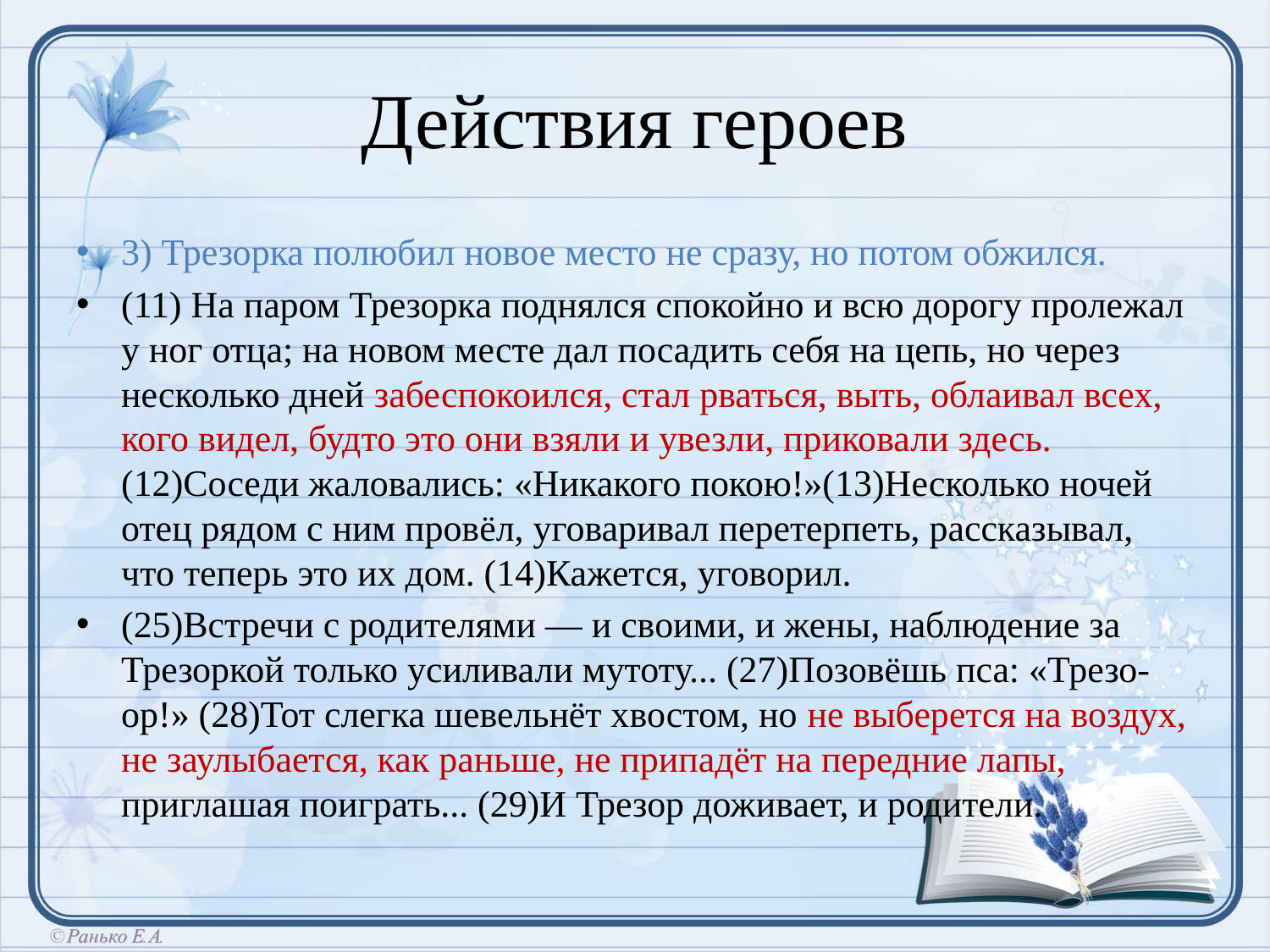

# Действия героев
3) Трезорка полюбил новое место не сразу, но потом обжился.
(11) На паром Трезорка поднялся спокойно и всю дорогу пролежал у ног отца; на новом месте дал посадить себя на цепь, но через несколько дней забеспокоился, стал рваться, выть, облаивал всех, кого видел, будто это они взяли и увезли, приковали здесь. (12)Соседи жаловались: «Никакого покою!»(13)Несколько ночей отец рядом с ним провёл, уговаривал перетерпеть, рассказывал, что теперь это их дом. (14)Кажется, уговорил.
(25)Встречи с родителями — и своими, и жены, наблюдение за Трезоркой только усиливали мутоту... (27)Позовёшь пса: «Трезо-ор!» (28)Тот слегка шевельнёт хвостом, но не выберется на воздух, не заулыбается, как раньше, не припадёт на передние лапы, приглашая поиграть... (29)И Трезор доживает, и родители.